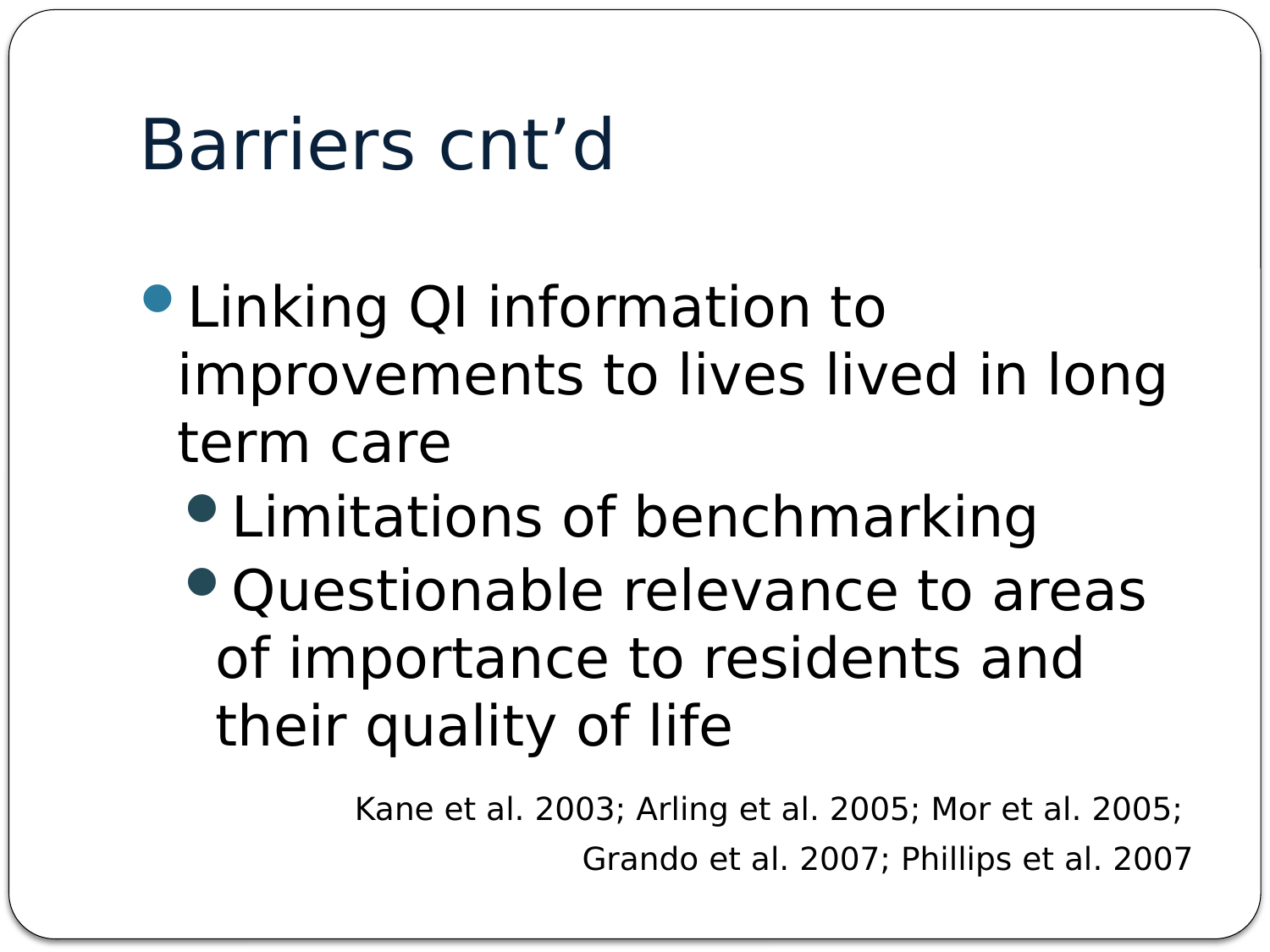

# Barriers cnt’d
Linking QI information to improvements to lives lived in long term care
Limitations of benchmarking
Questionable relevance to areas of importance to residents and their quality of life
	Kane et al. 2003; Arling et al. 2005; Mor et al. 2005;
Grando et al. 2007; Phillips et al. 2007